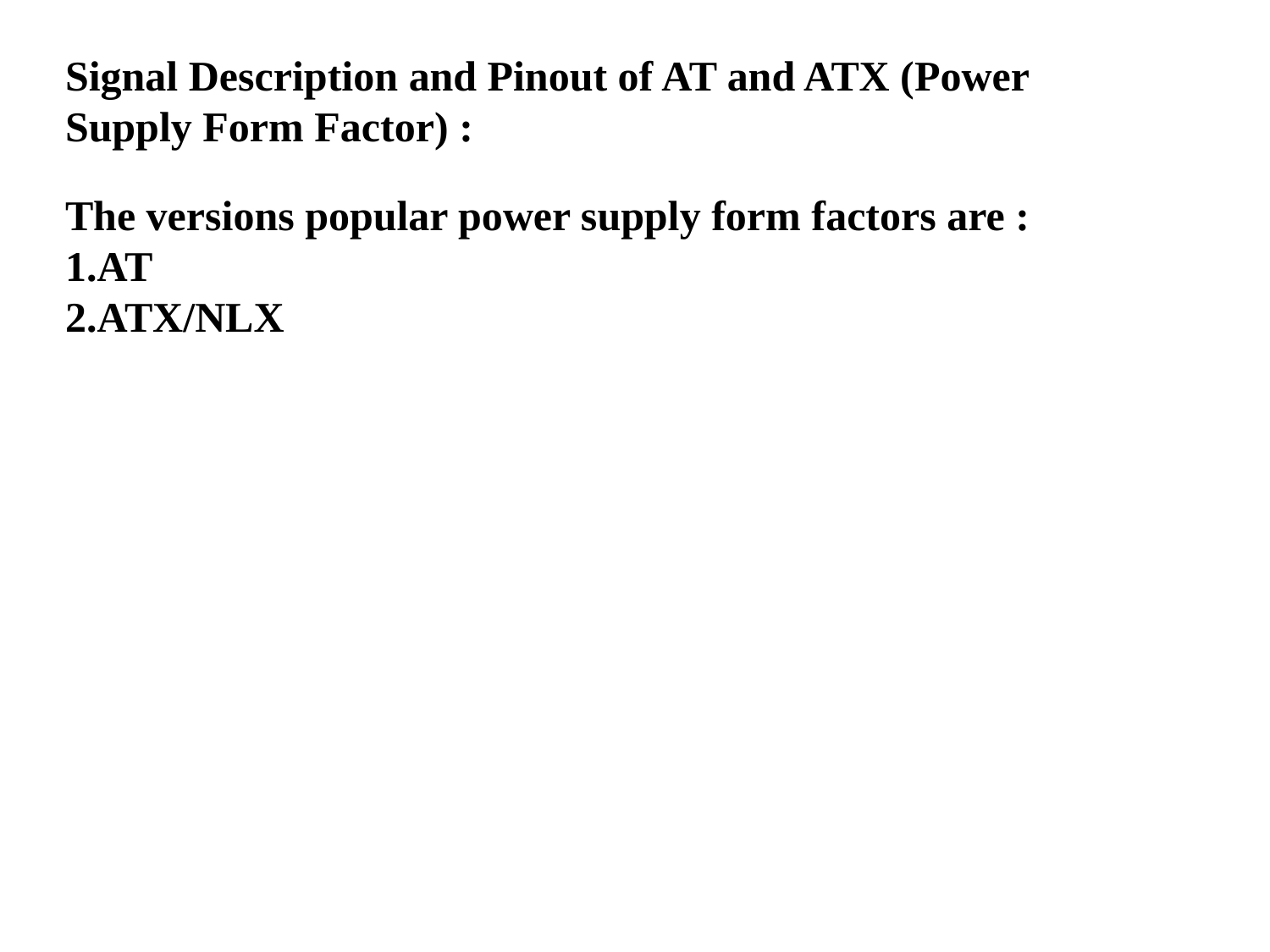

Signal Description and Pinout of AT and ATX (Power Supply Form Factor) :

The versions popular power supply form factors are :
AT
ATX/NLX